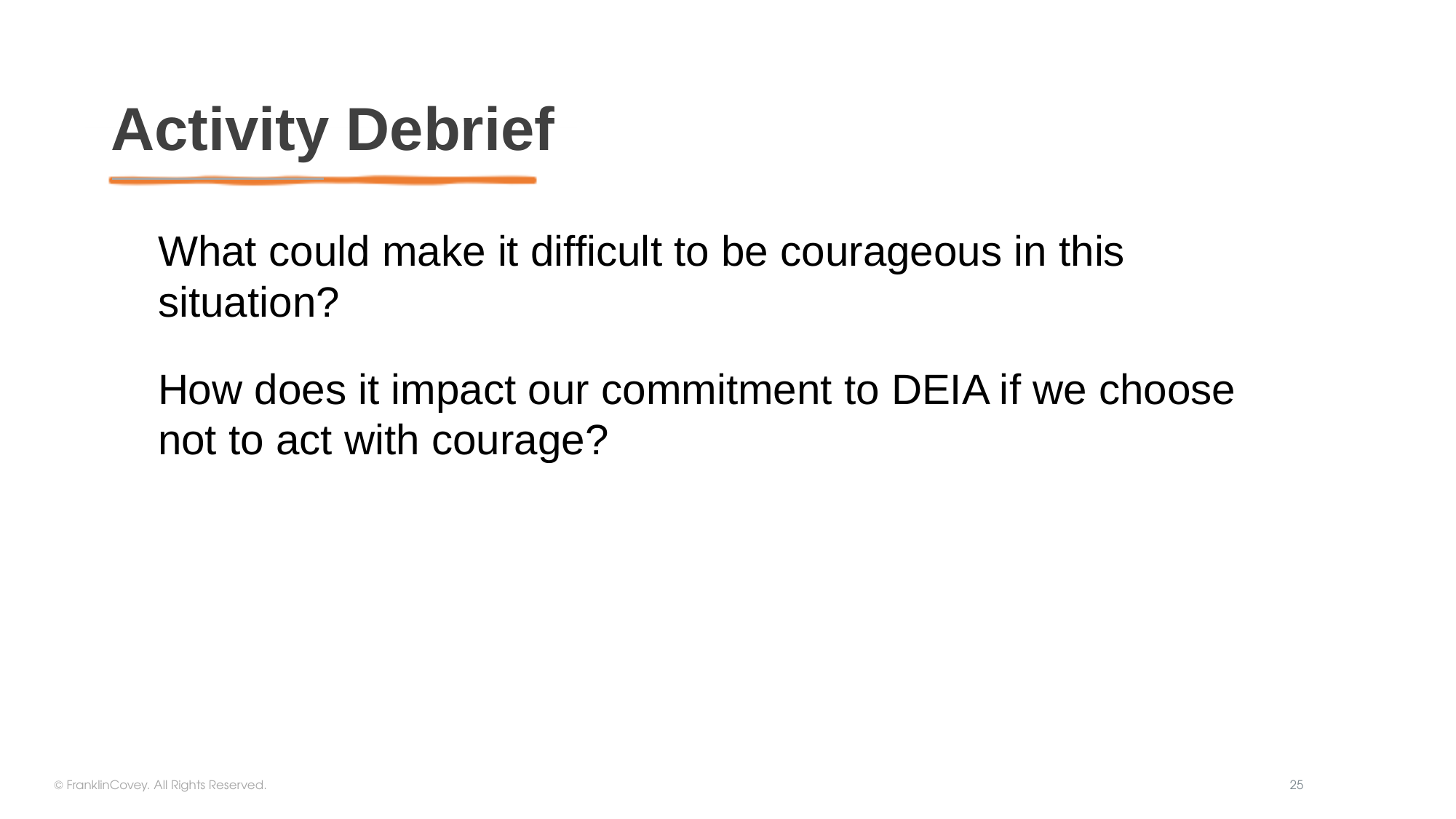

# Activity Debrief
What could make it difficult to be courageous in this situation?
How does it impact our commitment to DEIA if we choose not to act with courage?